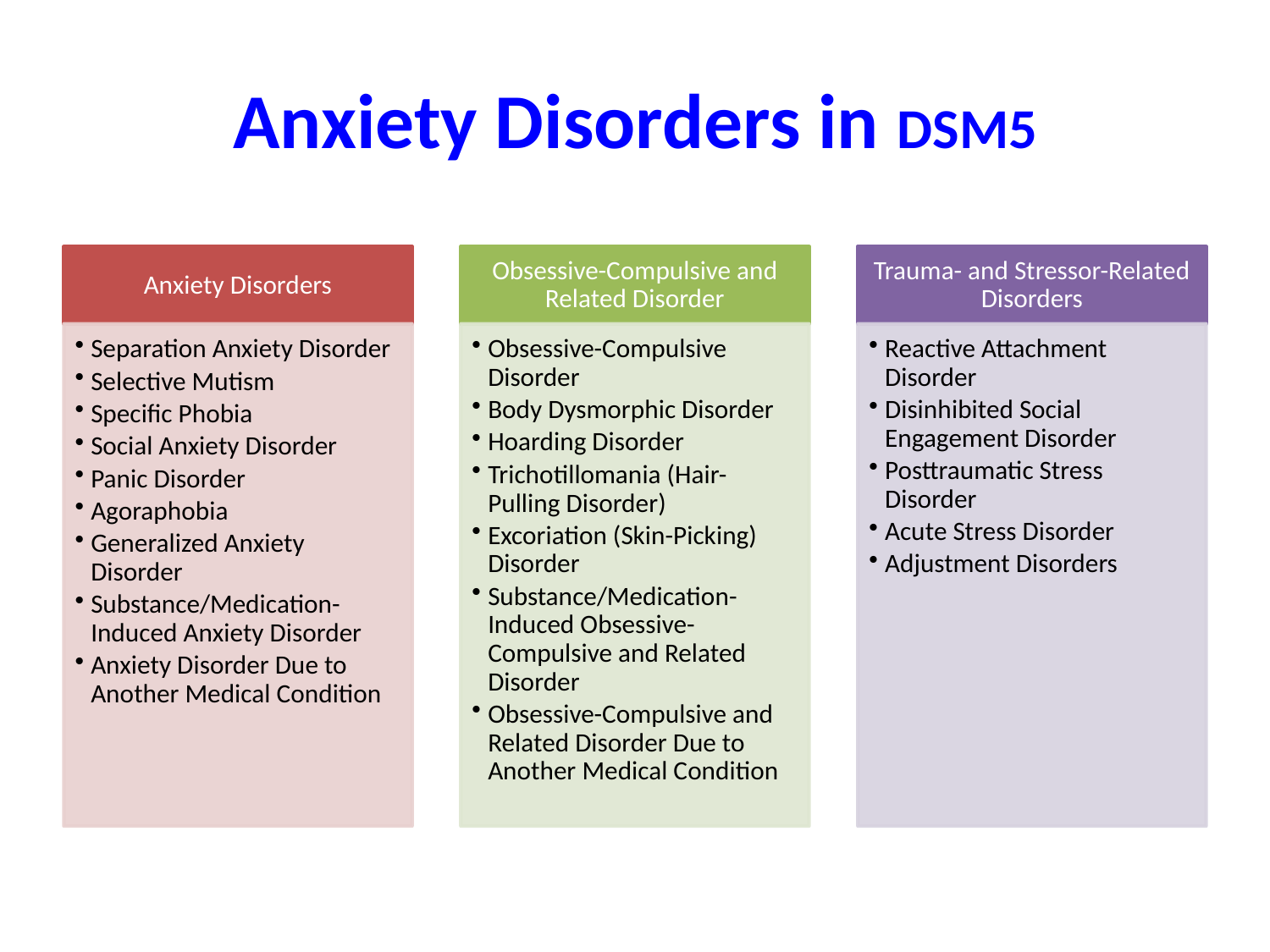

# Anxiety Disorders in DSM5
Anxiety Disorders
Separation Anxiety Disorder
Selective Mutism
Specific Phobia
Social Anxiety Disorder
Panic Disorder
Agoraphobia
Generalized Anxiety Disorder
Substance/Medication-Induced Anxiety Disorder
Anxiety Disorder Due to Another Medical Condition
Obsessive-Compulsive and Related Disorder
Obsessive-Compulsive Disorder
Body Dysmorphic Disorder
Hoarding Disorder
Trichotillomania (Hair-Pulling Disorder)
Excoriation (Skin-Picking) Disorder
Substance/Medication-Induced Obsessive-Compulsive and Related Disorder
Obsessive-Compulsive and Related Disorder Due to Another Medical Condition
Trauma- and Stressor-Related Disorders
Reactive Attachment Disorder
Disinhibited Social Engagement Disorder
Posttraumatic Stress Disorder
Acute Stress Disorder
Adjustment Disorders